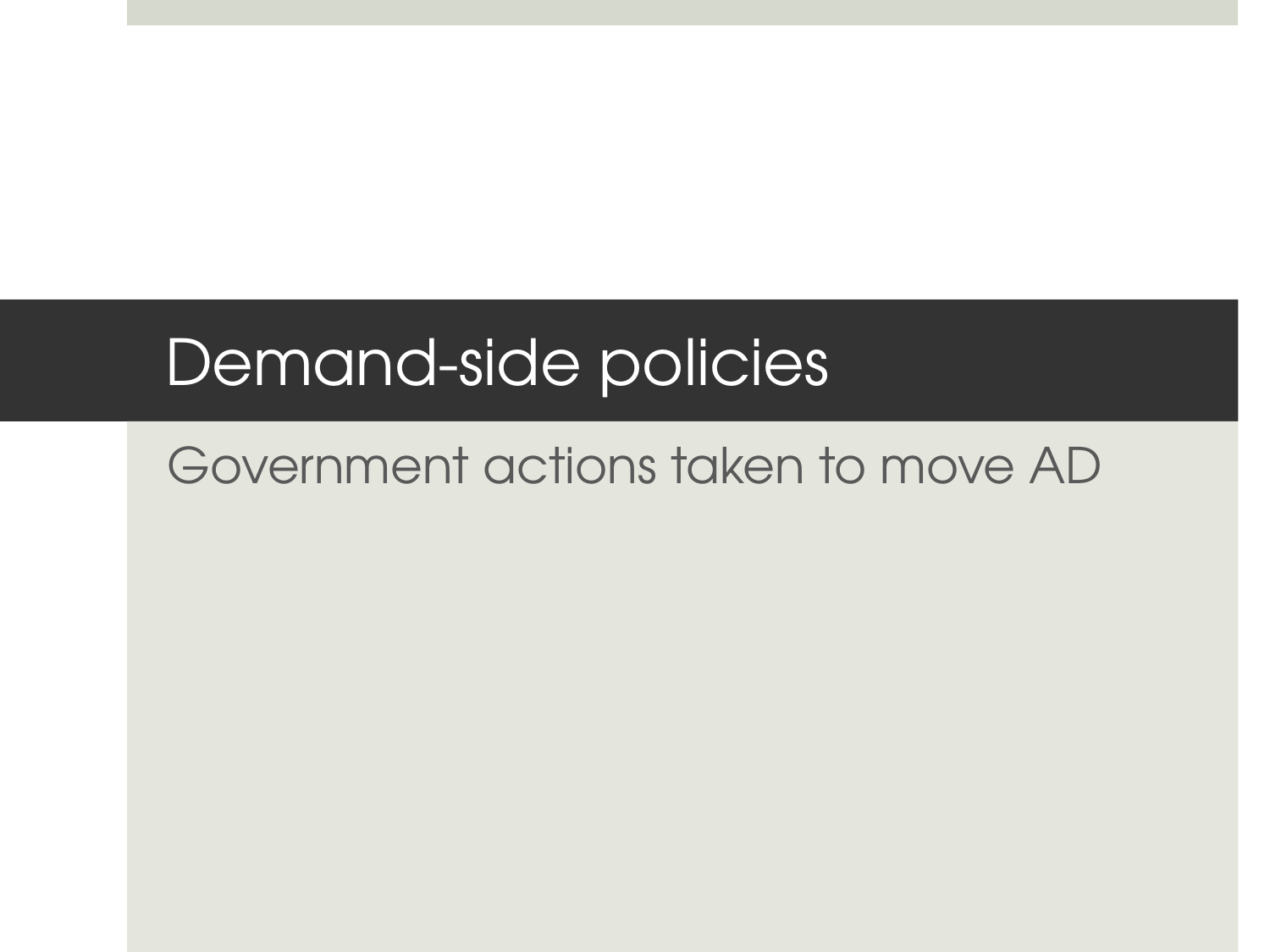

# Demand-side policies
Government actions taken to move AD